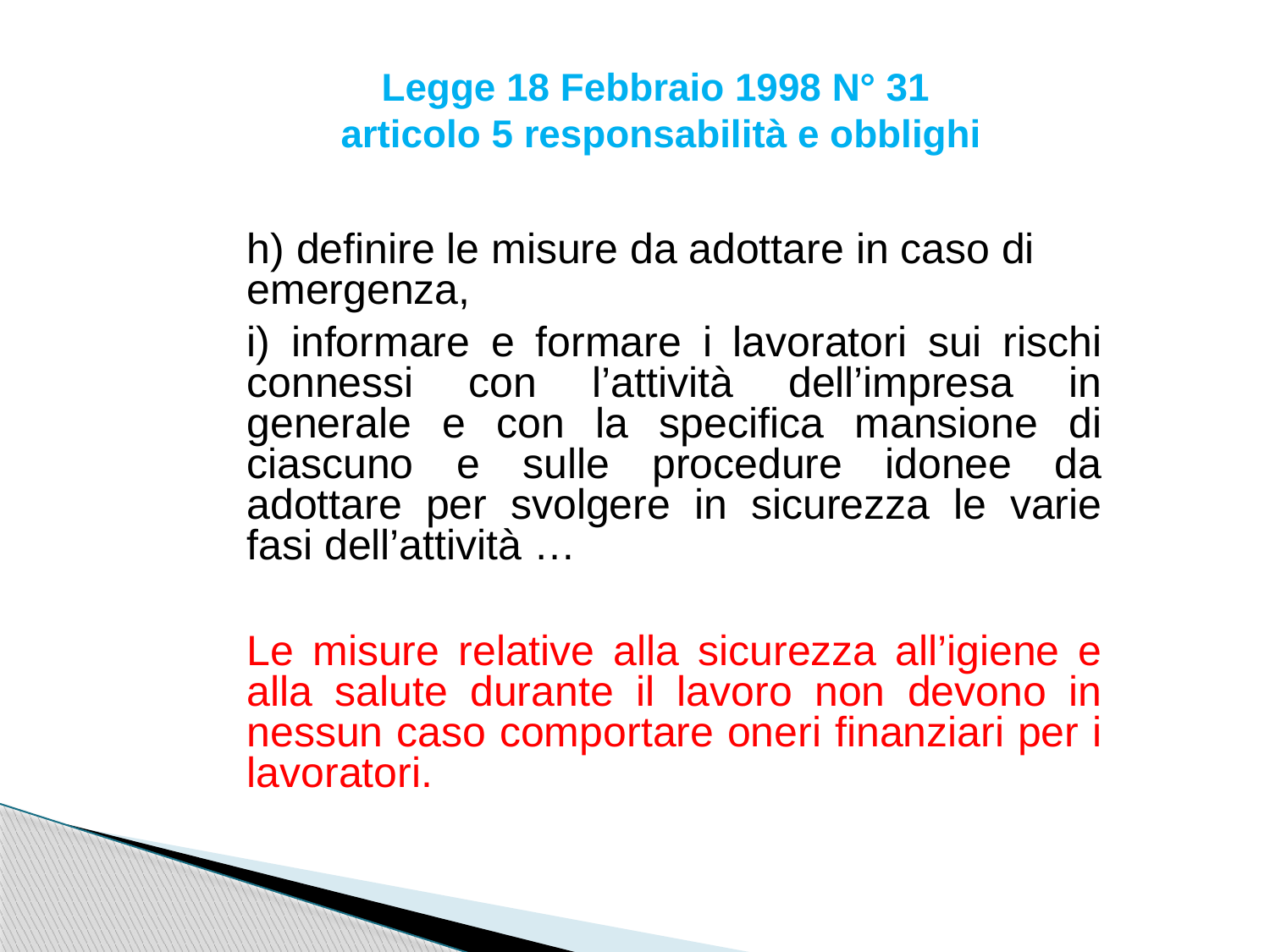

Legge 18 Febbraio 1998 N° 31
articolo 5 responsabilità e obblighi
h) definire le misure da adottare in caso di emergenza,
i) informare e formare i lavoratori sui rischi connessi con l’attività dell’impresa in generale e con la specifica mansione di ciascuno e sulle procedure idonee da adottare per svolgere in sicurezza le varie fasi dell’attività …

Le misure relative alla sicurezza all’igiene e alla salute durante il lavoro non devono in nessun caso comportare oneri finanziari per i lavoratori.